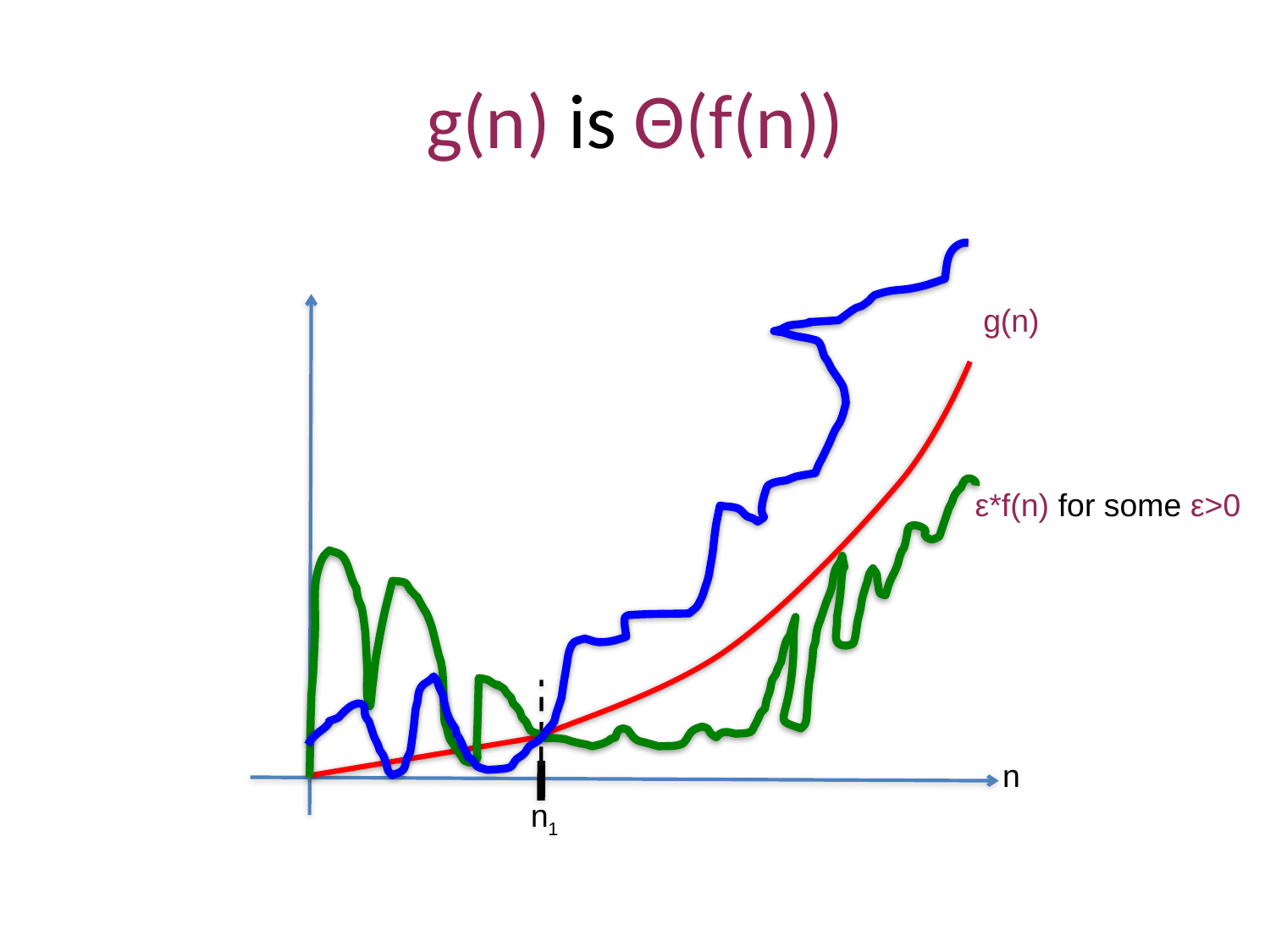

# g(n) is Θ(f(n))

g(n)

ε*f(n) for some ε>0
n
n1